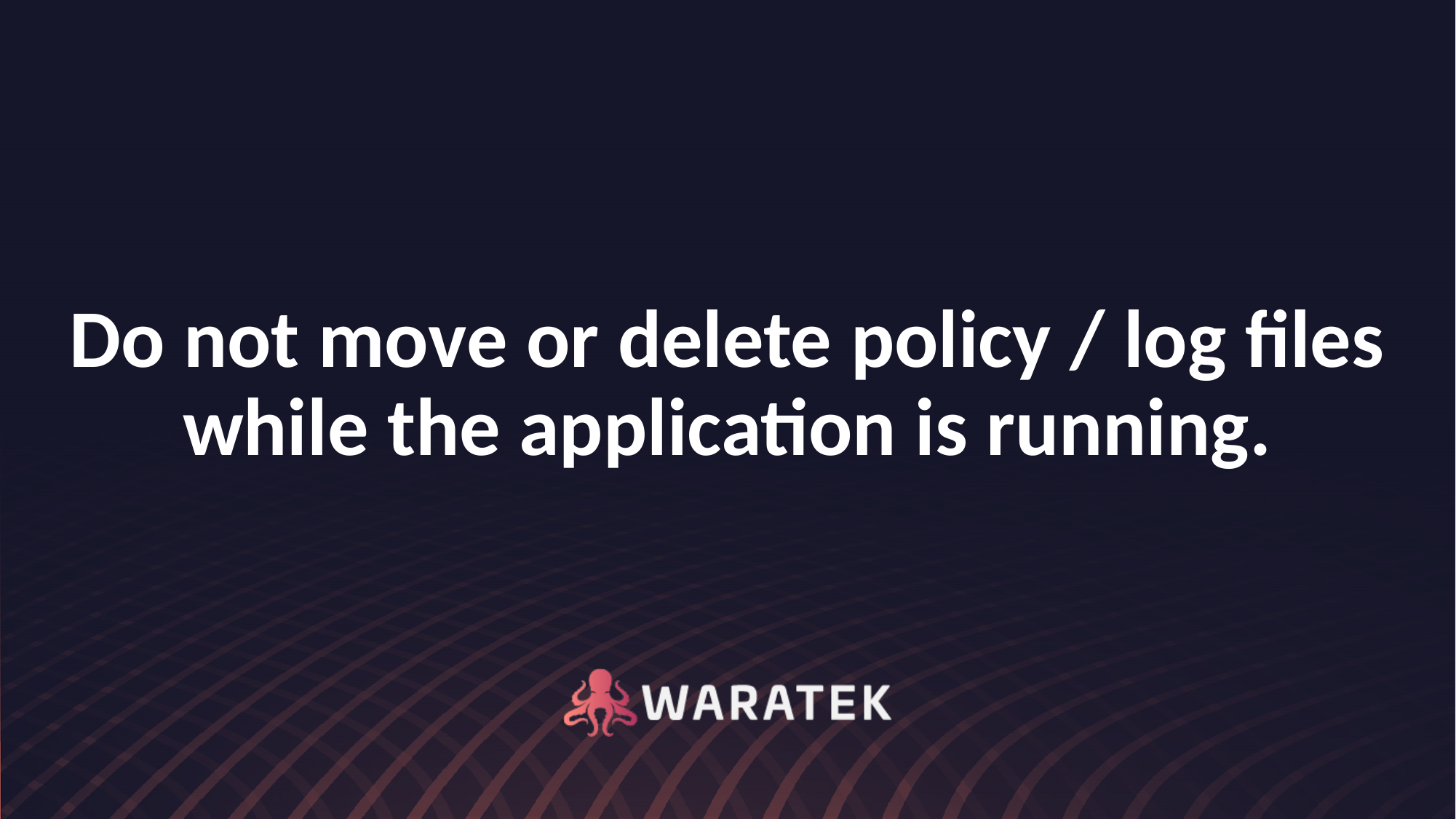

# Do not move or delete policy / log files while the application is running.